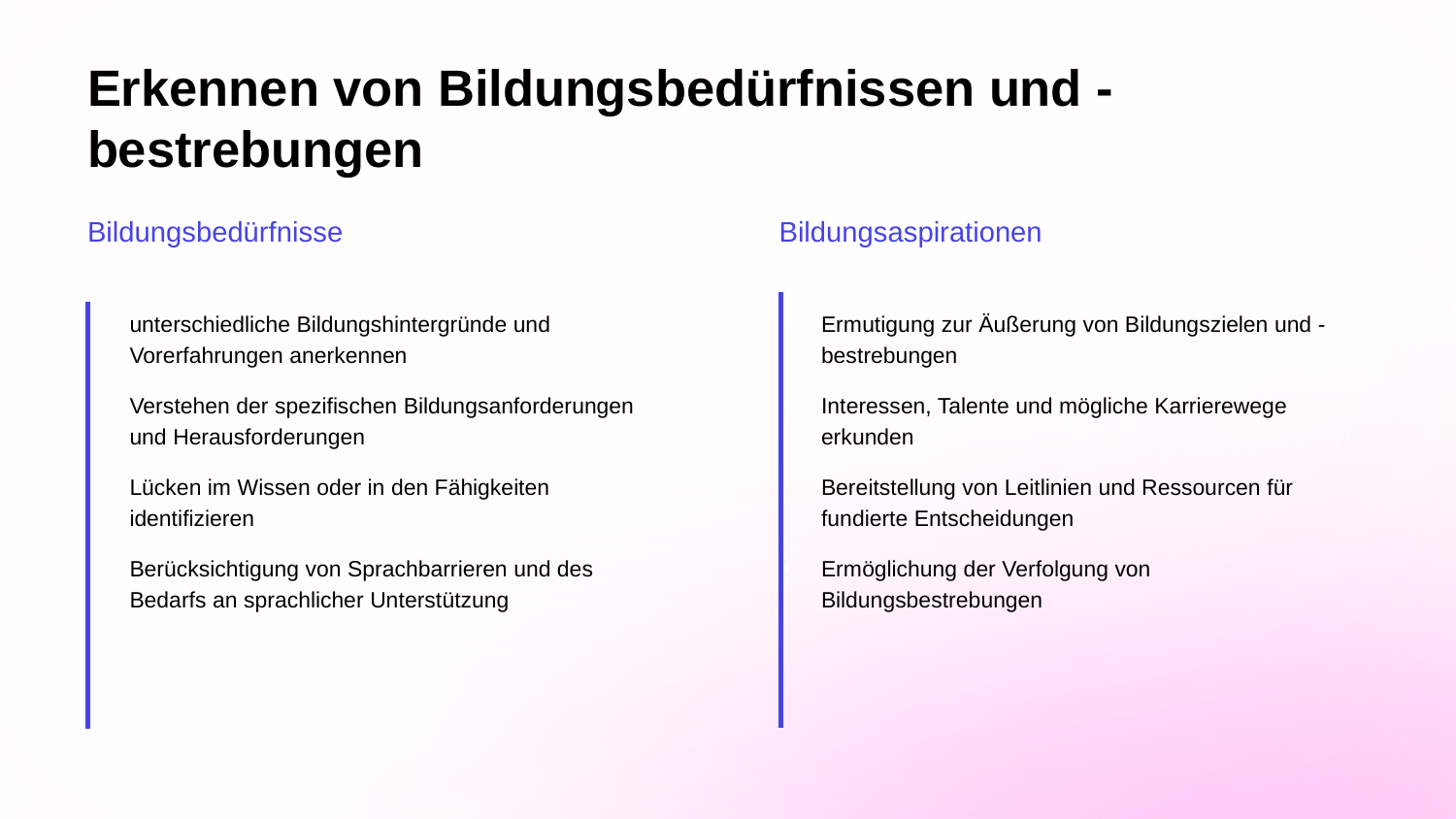

# Erkennen von Bildungsbedürfnissen und -bestrebungen
Bildungsbedürfnisse
Bildungsaspirationen
unterschiedliche Bildungshintergründe und Vorerfahrungen anerkennen
Verstehen der spezifischen Bildungsanforderungen und Herausforderungen
Lücken im Wissen oder in den Fähigkeiten identifizieren
Berücksichtigung von Sprachbarrieren und des Bedarfs an sprachlicher Unterstützung
Ermutigung zur Äußerung von Bildungszielen und -bestrebungen
Interessen, Talente und mögliche Karrierewege erkunden
Bereitstellung von Leitlinien und Ressourcen für fundierte Entscheidungen
Ermöglichung der Verfolgung von Bildungsbestrebungen